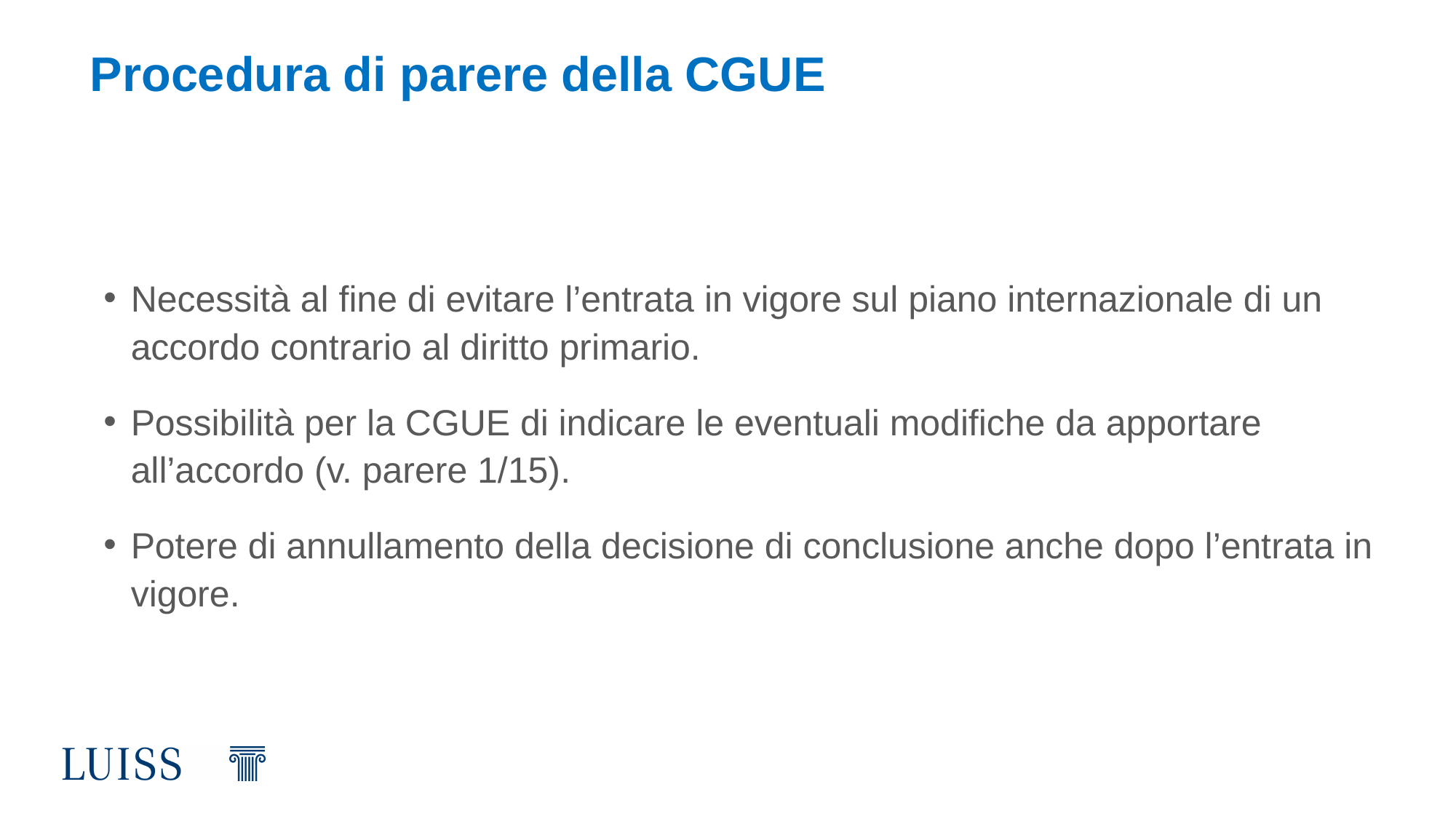

# Procedura di parere della CGUE
Necessità al fine di evitare l’entrata in vigore sul piano internazionale di un accordo contrario al diritto primario.
Possibilità per la CGUE di indicare le eventuali modifiche da apportare all’accordo (v. parere 1/15).
Potere di annullamento della decisione di conclusione anche dopo l’entrata in vigore.